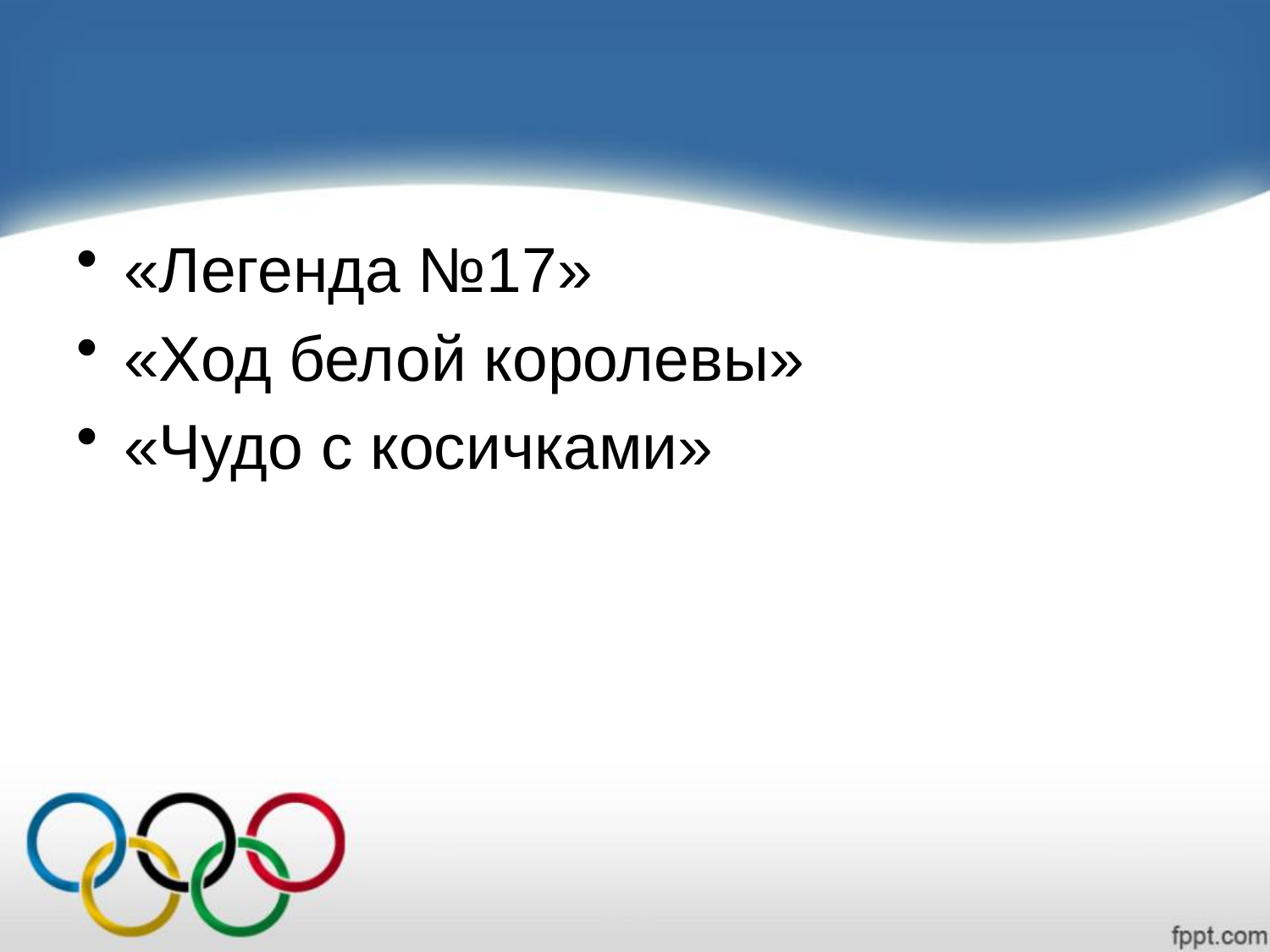

«Легенда №17»
«Ход белой королевы»
«Чудо с косичками»